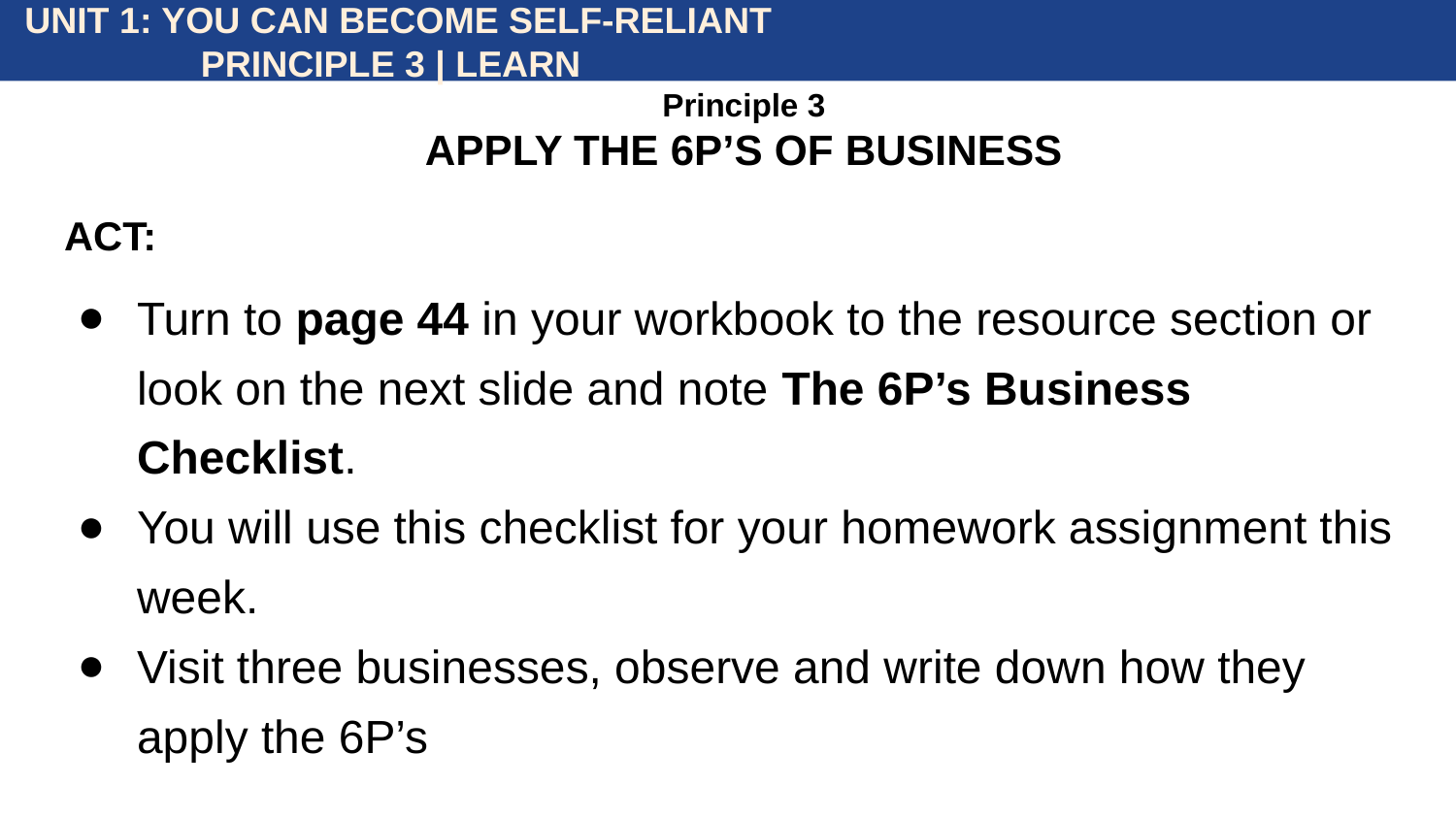

UNIT 1: YOU CAN BECOME SELF-RELIANT			    		    PRINCIPLE 3 | LEARN
Principle 3
APPLY THE 6P’S OF BUSINESS
ACT:
Turn to page 44 in your workbook to the resource section or look on the next slide and note The 6P’s Business Checklist.
You will use this checklist for your homework assignment this week.
Visit three businesses, observe and write down how they apply the 6P’s